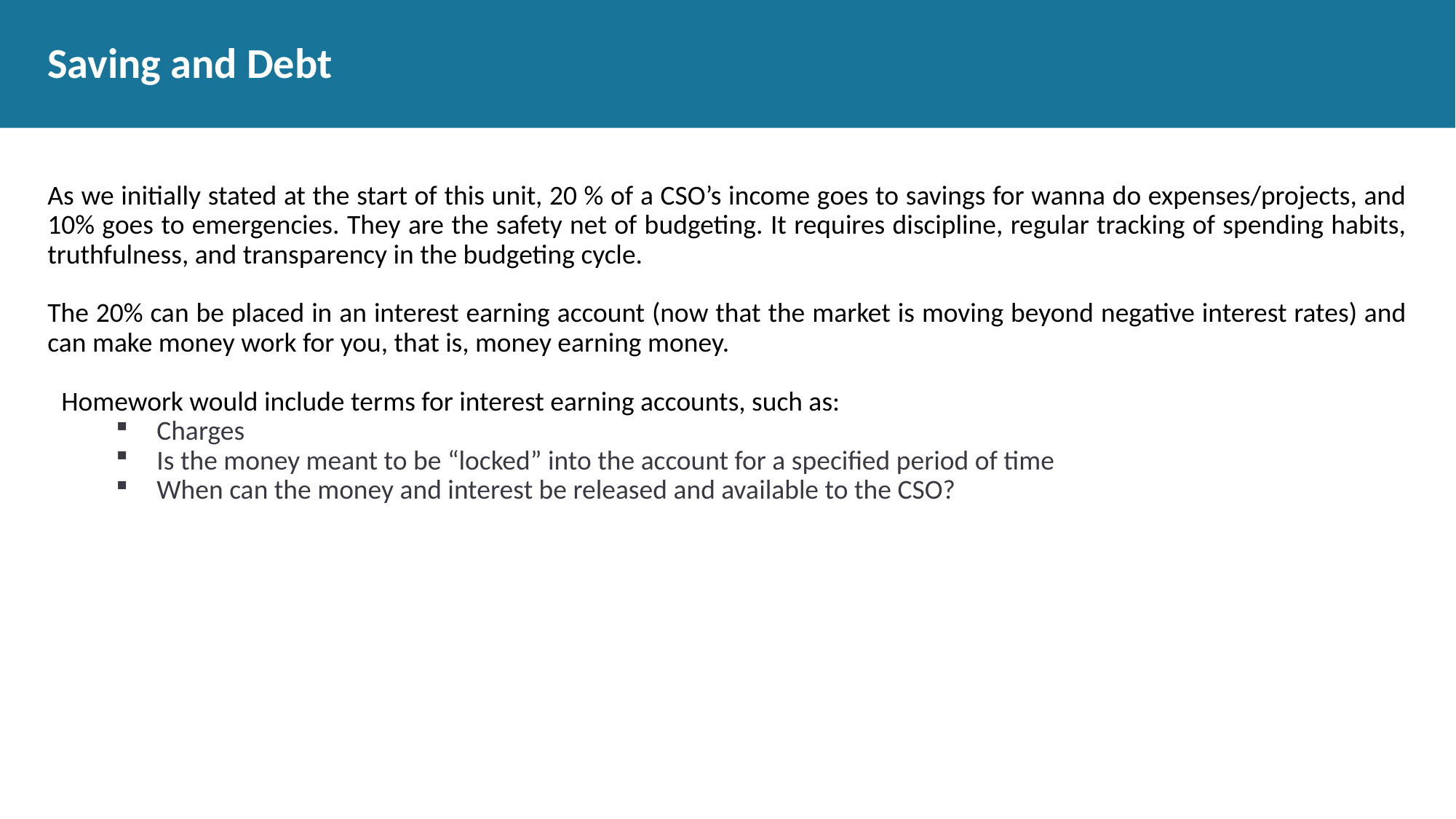

# Saving and Debt
As we initially stated at the start of this unit, 20 % of a CSO’s income goes to savings for wanna do expenses/projects, and 10% goes to emergencies. They are the safety net of budgeting. It requires discipline, regular tracking of spending habits, truthfulness, and transparency in the budgeting cycle.

The 20% can be placed in an interest earning account (now that the market is moving beyond negative interest rates) and can make money work for you, that is, money earning money.

Homework would include terms for interest earning accounts, such as:
Charges
Is the money meant to be “locked” into the account for a specified period of time
When can the money and interest be released and available to the CSO?